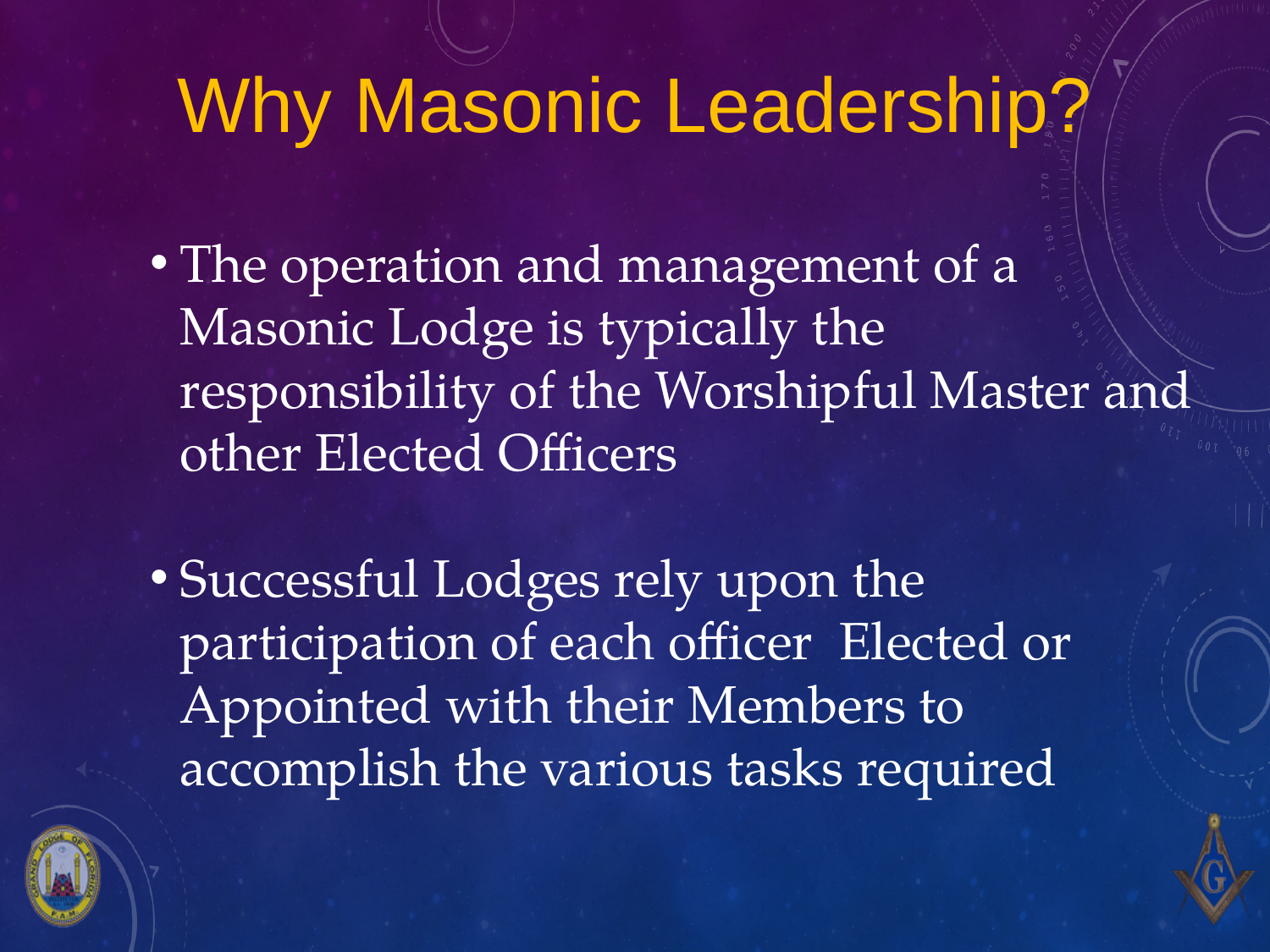

# Why Masonic Leadership?
The operation and management of a Masonic Lodge is typically the responsibility of the Worshipful Master and other Elected Officers

Successful Lodges rely upon the participation of each officer  Elected or Appointed with their Members to accomplish the various tasks required